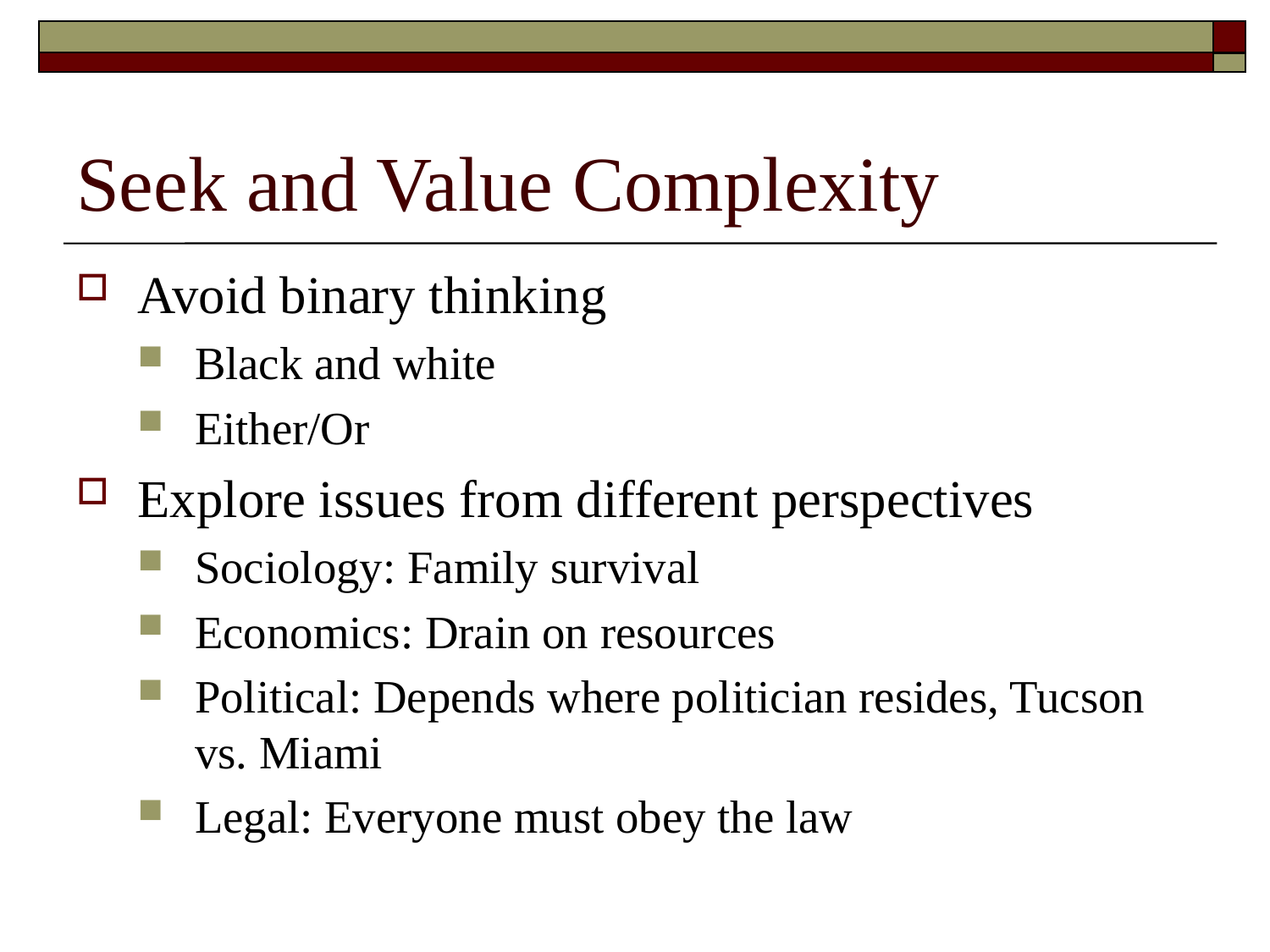

# Seek and Value Complexity
Avoid binary thinking
Black and white
Either/Or
Explore issues from different perspectives
Sociology: Family survival
Economics: Drain on resources
Political: Depends where politician resides, Tucson vs. Miami
Legal: Everyone must obey the law